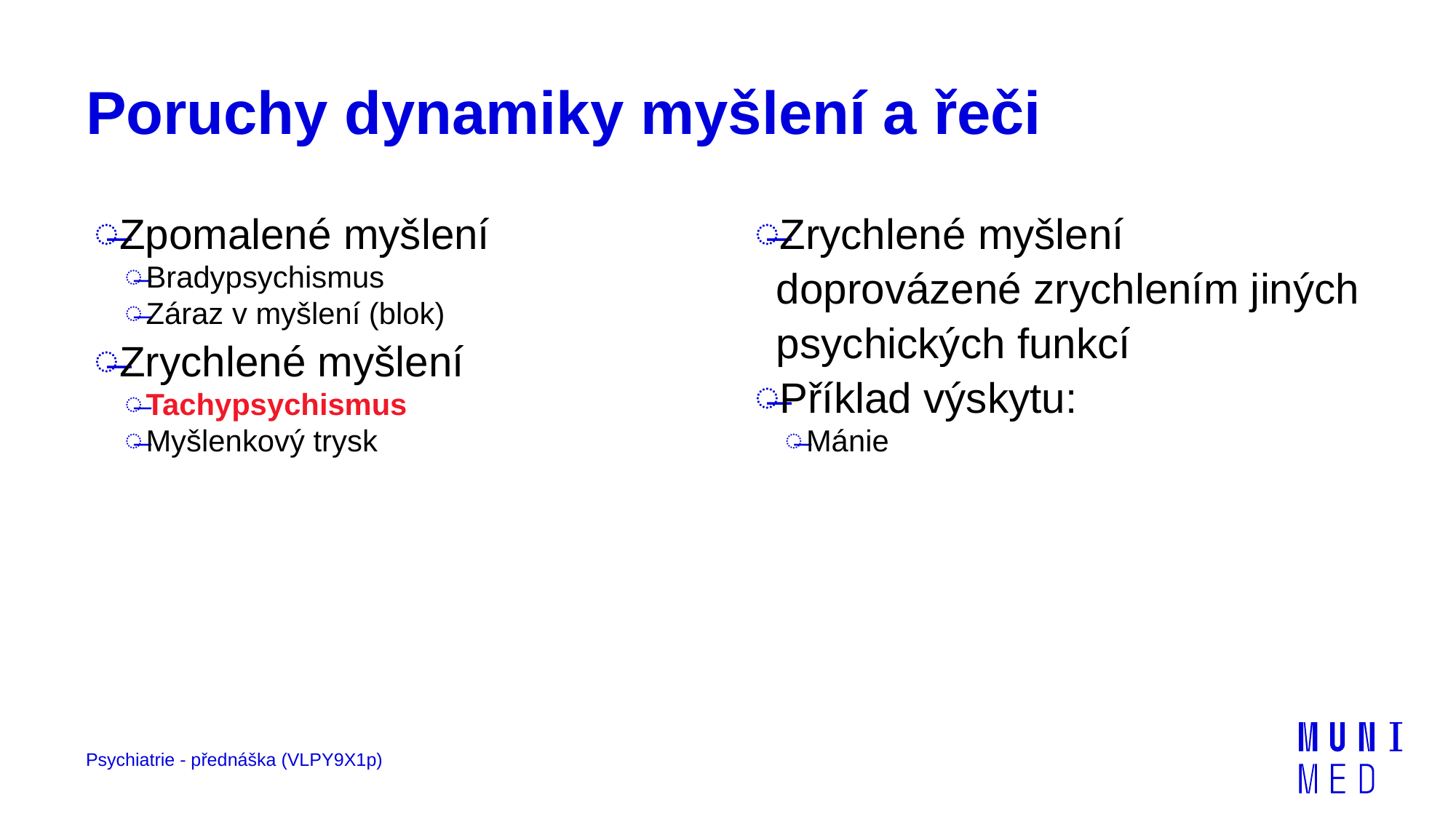

# Poruchy dynamiky myšlení a řeči
Zpomalené myšlení
Bradypsychismus
Záraz v myšlení (blok)
Zrychlené myšlení
Tachypsychismus
Myšlenkový trysk
Zrychlené myšlení doprovázené zrychlením jiných psychických funkcí
Příklad výskytu:
Mánie
Psychiatrie - přednáška (VLPY9X1p)